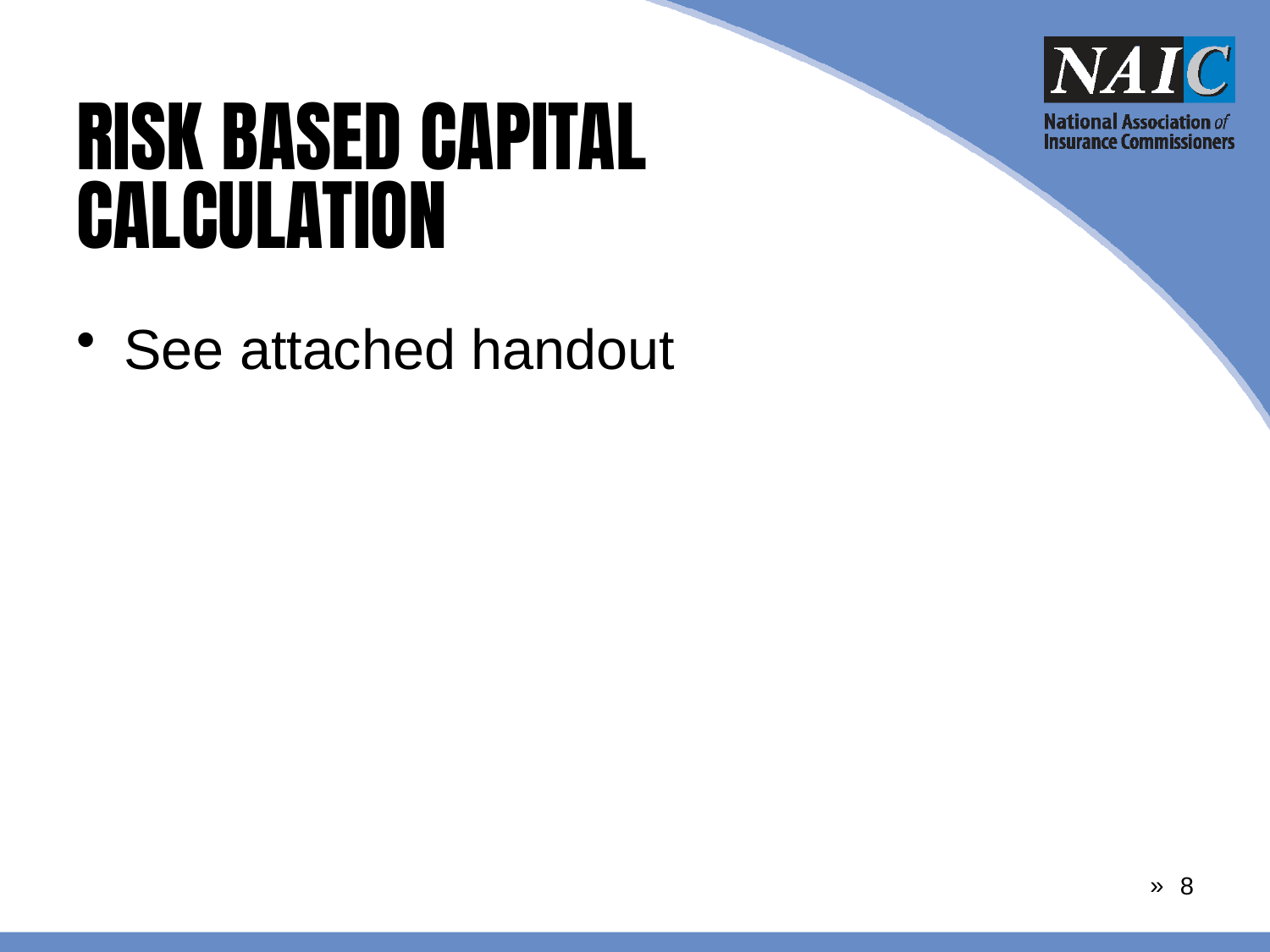

# RISK BASED CAPITAL CALCULATION
See attached handout
8